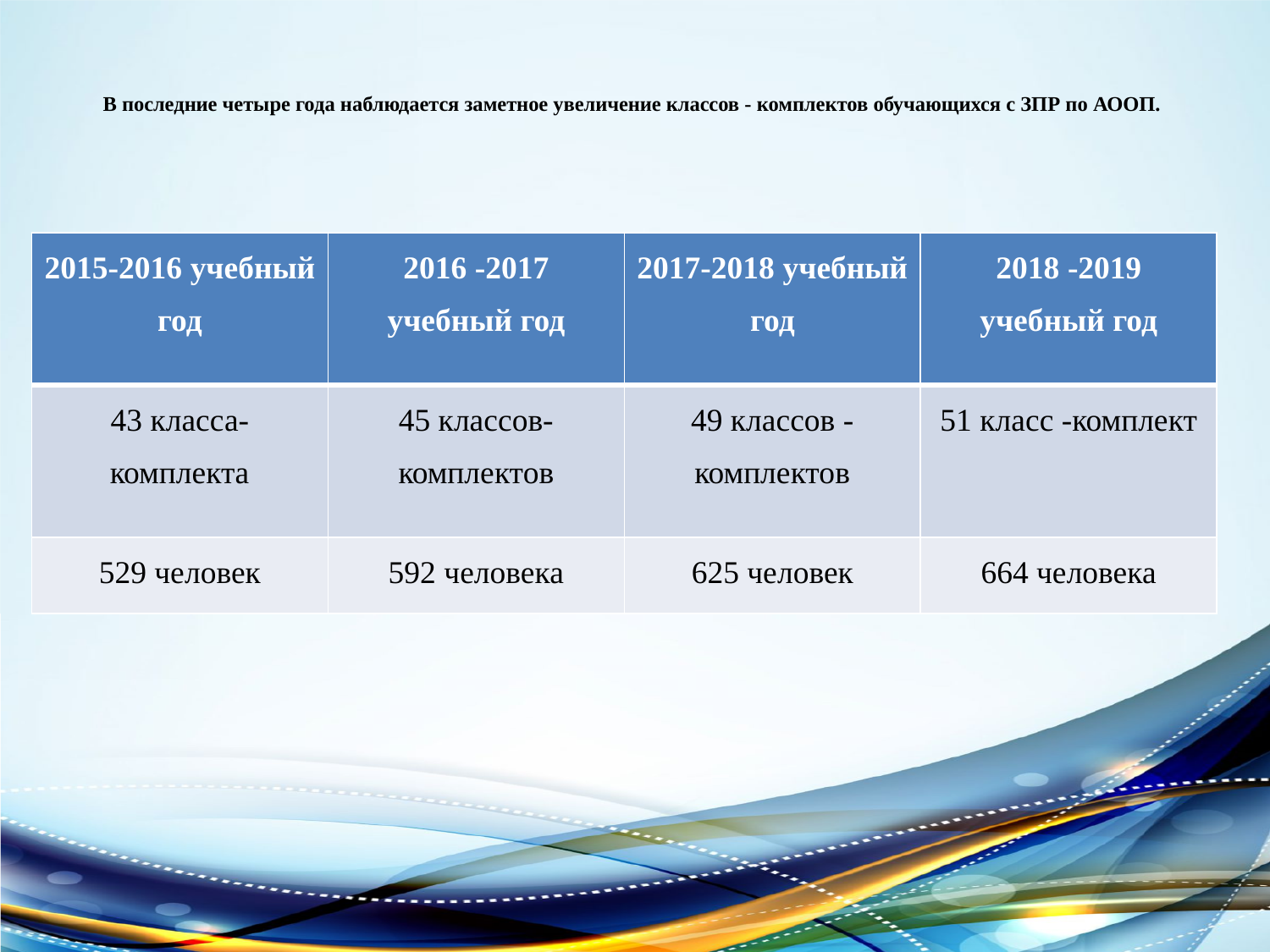

# В последние четыре года наблюдается заметное увеличение классов - комплектов обучающихся с ЗПР по АООП.
| 2015-2016 учебный год | 2016 -2017 учебный год | 2017-2018 учебный год | 2018 -2019 учебный год |
| --- | --- | --- | --- |
| 43 класса- комплекта | 45 классов- комплектов | 49 классов - комплектов | 51 класс -комплект |
| 529 человек | 592 человека | 625 человек | 664 человека |